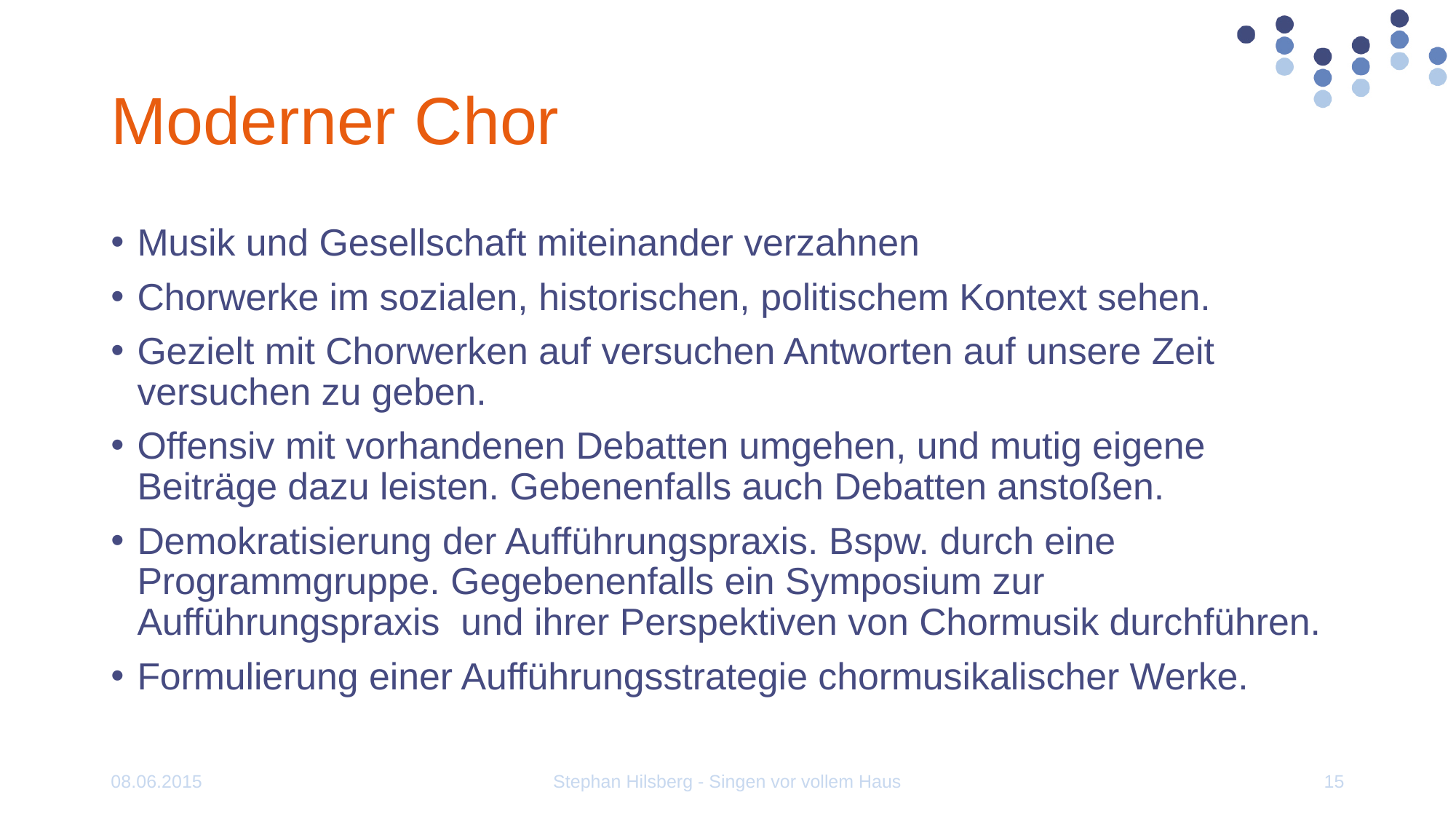

# Moderner Chor
Musik und Gesellschaft miteinander verzahnen
Chorwerke im sozialen, historischen, politischem Kontext sehen.
Gezielt mit Chorwerken auf versuchen Antworten auf unsere Zeit versuchen zu geben.
Offensiv mit vorhandenen Debatten umgehen, und mutig eigene Beiträge dazu leisten. Gebenenfalls auch Debatten anstoßen.
Demokratisierung der Aufführungspraxis. Bspw. durch eine Programmgruppe. Gegebenenfalls ein Symposium zur Aufführungspraxis  und ihrer Perspektiven von Chormusik durchführen.
Formulierung einer Aufführungsstrategie chormusikalischer Werke.

08.06.2015
Stephan Hilsberg - Singen vor vollem Haus
15